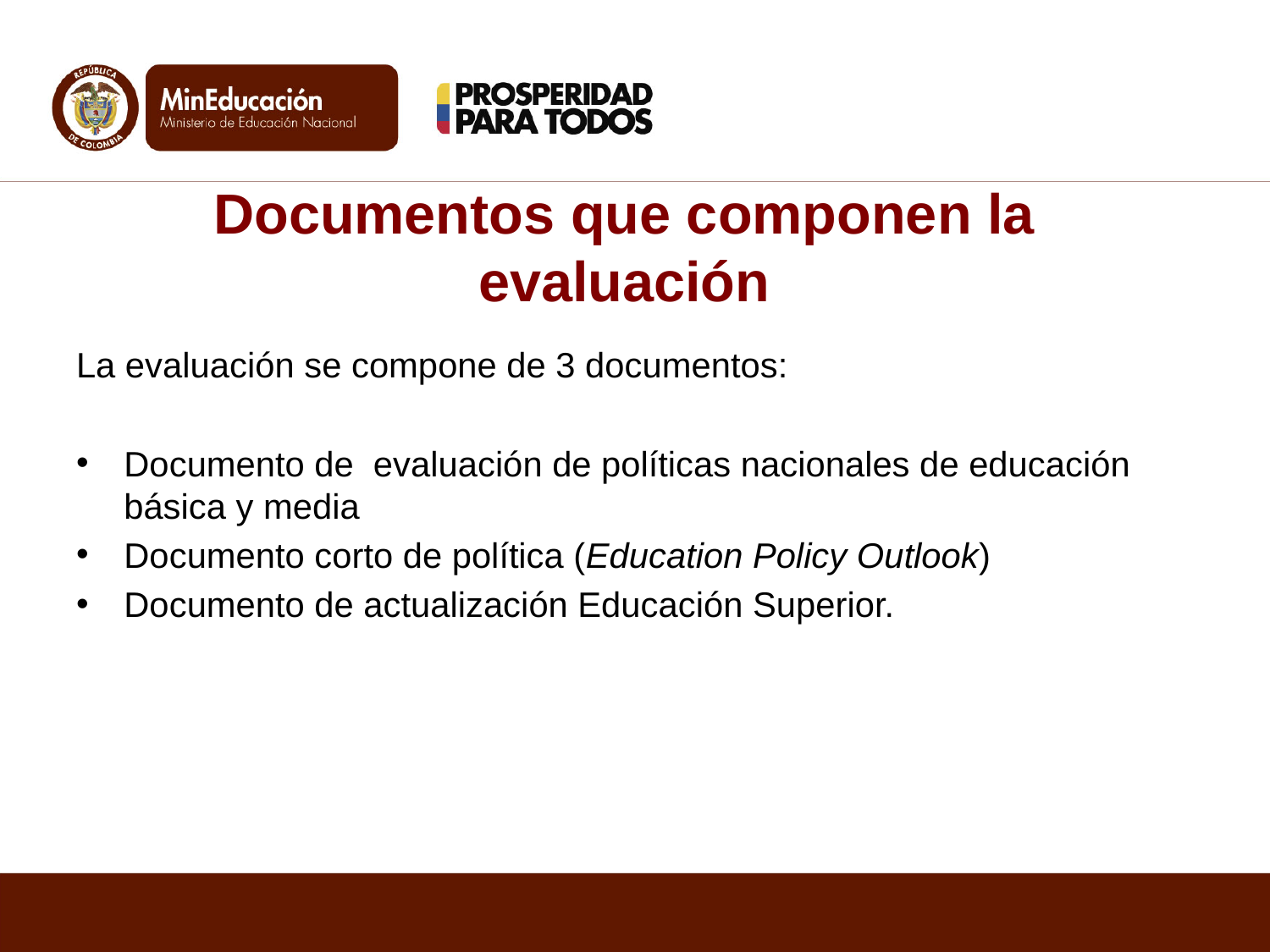

# Documentos que componen la evaluación
La evaluación se compone de 3 documentos:

Documento de  evaluación de políticas nacionales de educación básica y media
Documento corto de política (Education Policy Outlook)
Documento de actualización Educación Superior.